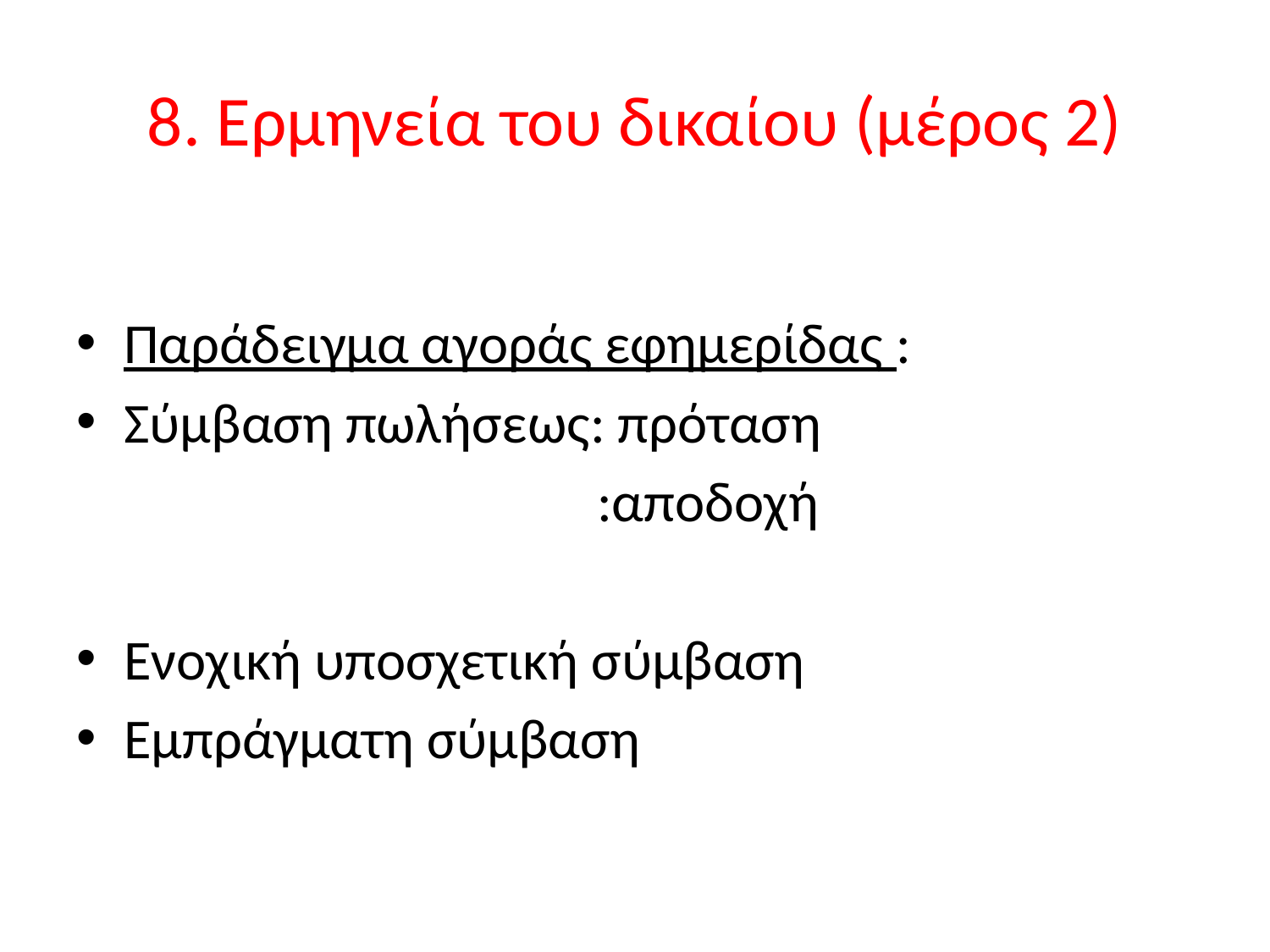

# 8. Ερμηνεία του δικαίου (μέρος 2)

Παράδειγμα αγοράς εφημερίδας :
Σύμβαση πωλήσεως: πρόταση
                                         :αποδοχή

Ενοχική υποσχετική σύμβαση
Εμπράγματη σύμβαση